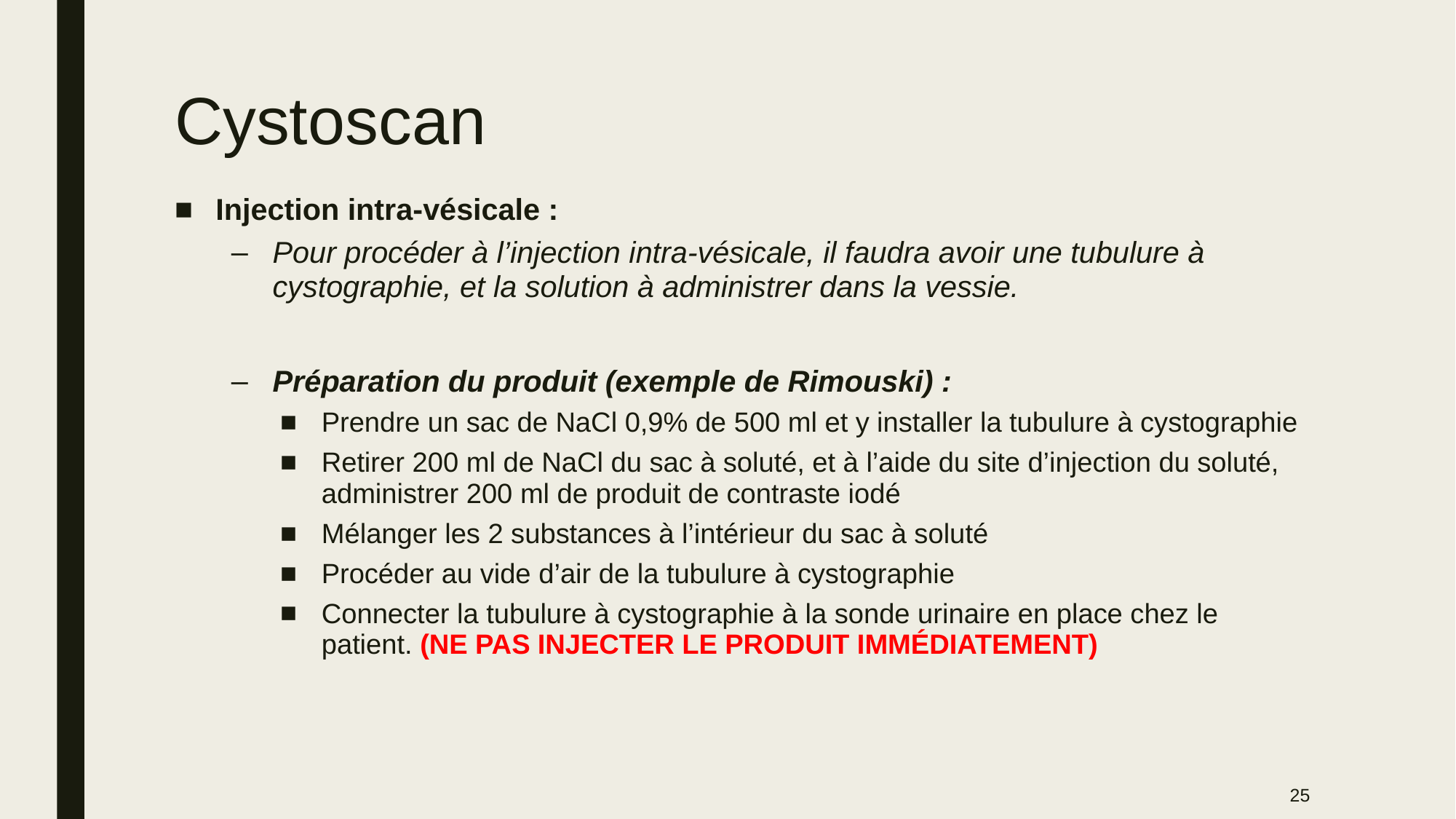

# Cystoscan
Injection intra-vésicale :
Pour procéder à l’injection intra-vésicale, il faudra avoir une tubulure à cystographie, et la solution à administrer dans la vessie.

Préparation du produit (exemple de Rimouski) :
Prendre un sac de NaCl 0,9% de 500 ml et y installer la tubulure à cystographie
Retirer 200 ml de NaCl du sac à soluté, et à l’aide du site d’injection du soluté, administrer 200 ml de produit de contraste iodé
Mélanger les 2 substances à l’intérieur du sac à soluté
Procéder au vide d’air de la tubulure à cystographie
Connecter la tubulure à cystographie à la sonde urinaire en place chez le patient. (NE PAS INJECTER LE PRODUIT IMMÉDIATEMENT)
25